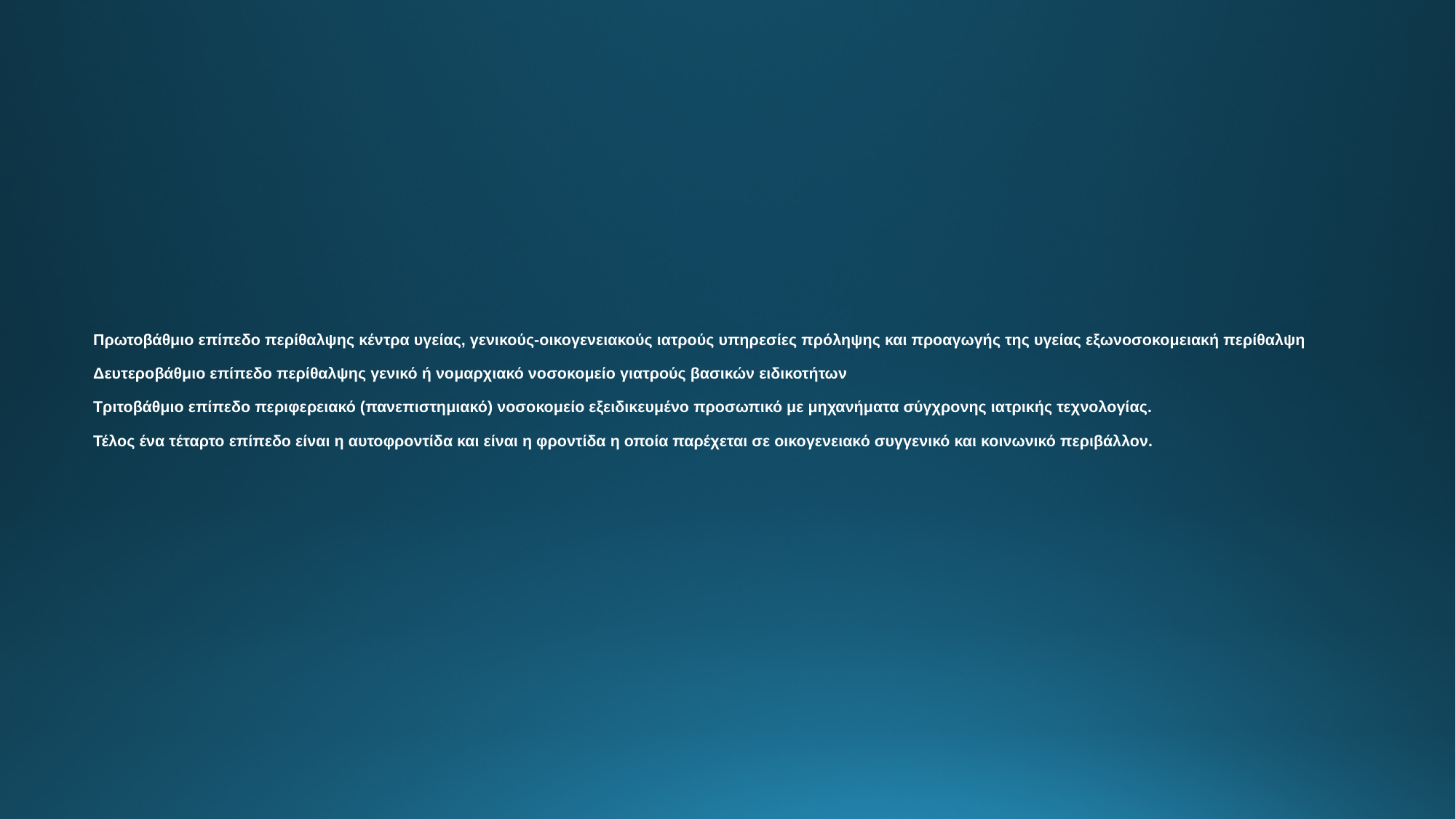

# Πρωτοβάθμιο επίπεδο περίθαλψης κέντρα υγείας, γενικούς-οικογενειακούς ιατρούς υπηρεσίες πρόληψης και προαγωγής της υγείας εξωνοσοκομειακή περίθαλψη Δευτεροβάθμιο επίπεδο περίθαλψης γενικό ή νομαρχιακό νοσοκομείο γιατρούς βασικών ειδικοτήτων Τριτοβάθμιο επίπεδο περιφερειακό (πανεπιστημιακό) νοσοκομείο εξειδικευμένο προσωπικό με μηχανήματα σύγχρονης ιατρικής τεχνολογίας. Τέλος ένα τέταρτο επίπεδο είναι η αυτοφροντίδα και είναι η φροντίδα η οποία παρέχεται σε οικογενειακό συγγενικό και κοινωνικό περιβάλλον.